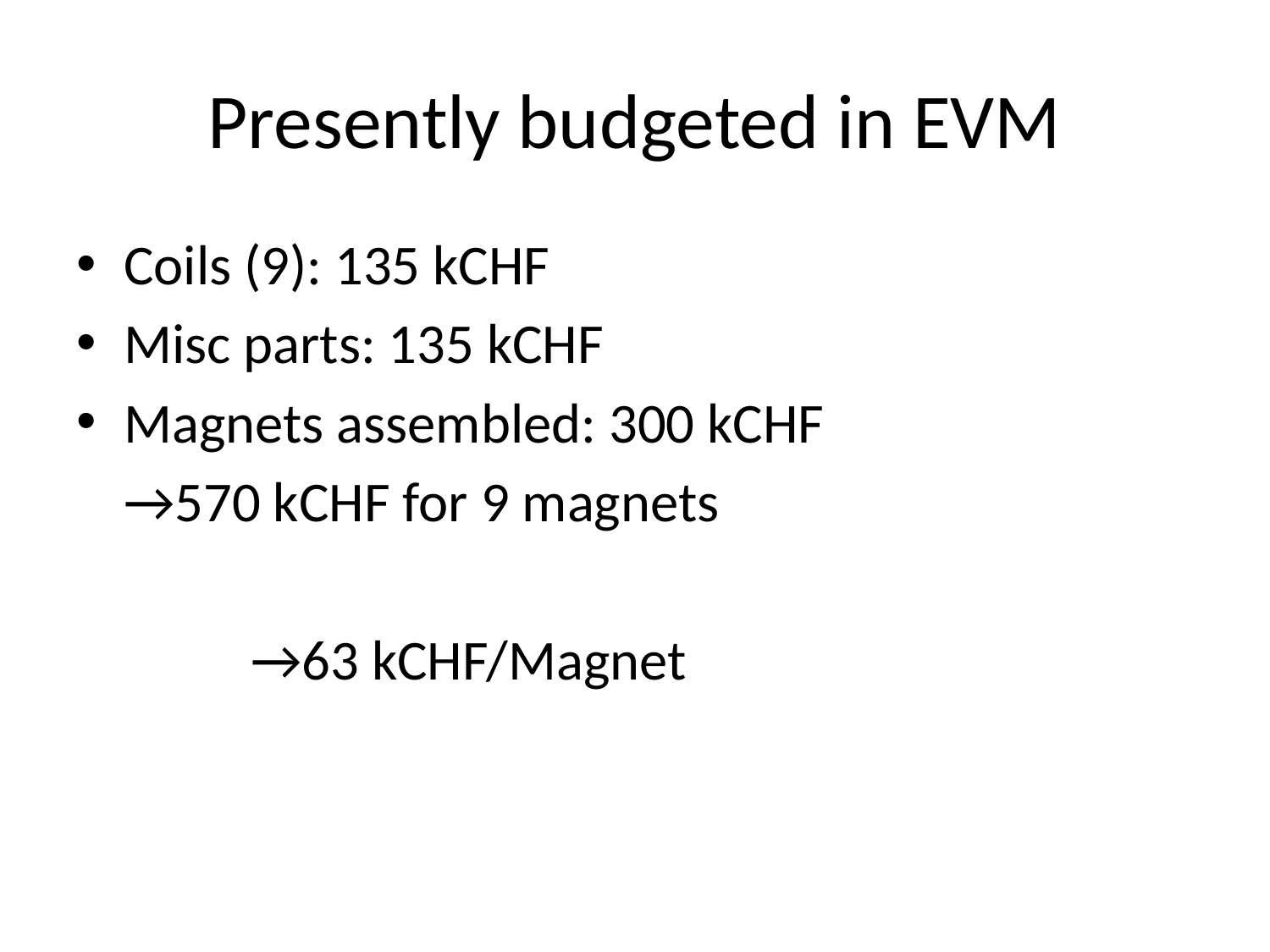

# Presently budgeted in EVM
Coils (9): 135 kCHF
Misc parts: 135 kCHF
Magnets assembled: 300 kCHF
	→570 kCHF for 9 magnets

		→63 kCHF/Magnet